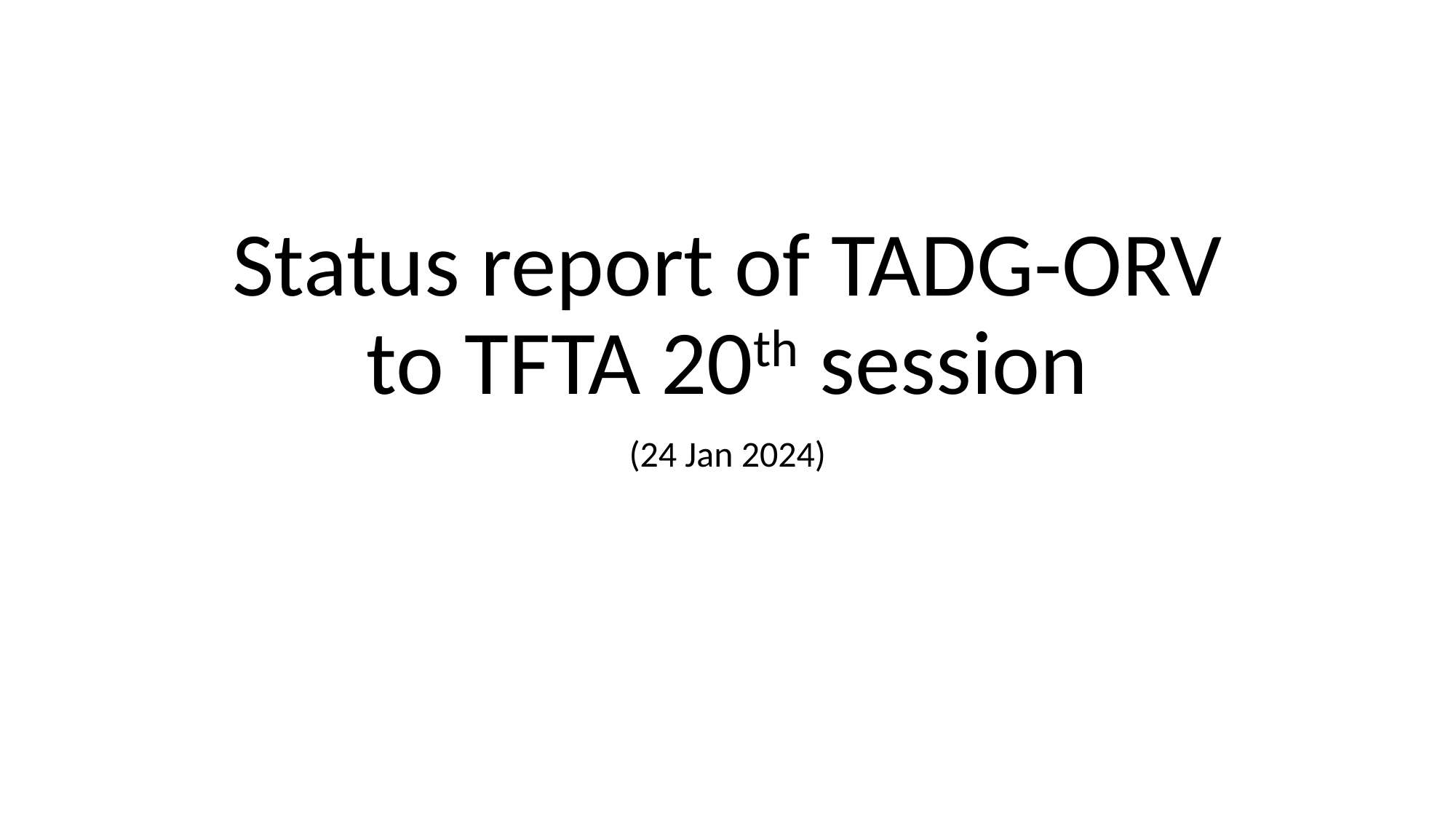

# Status report of TADG-ORV to TFTA 20th session
(24 Jan 2024)